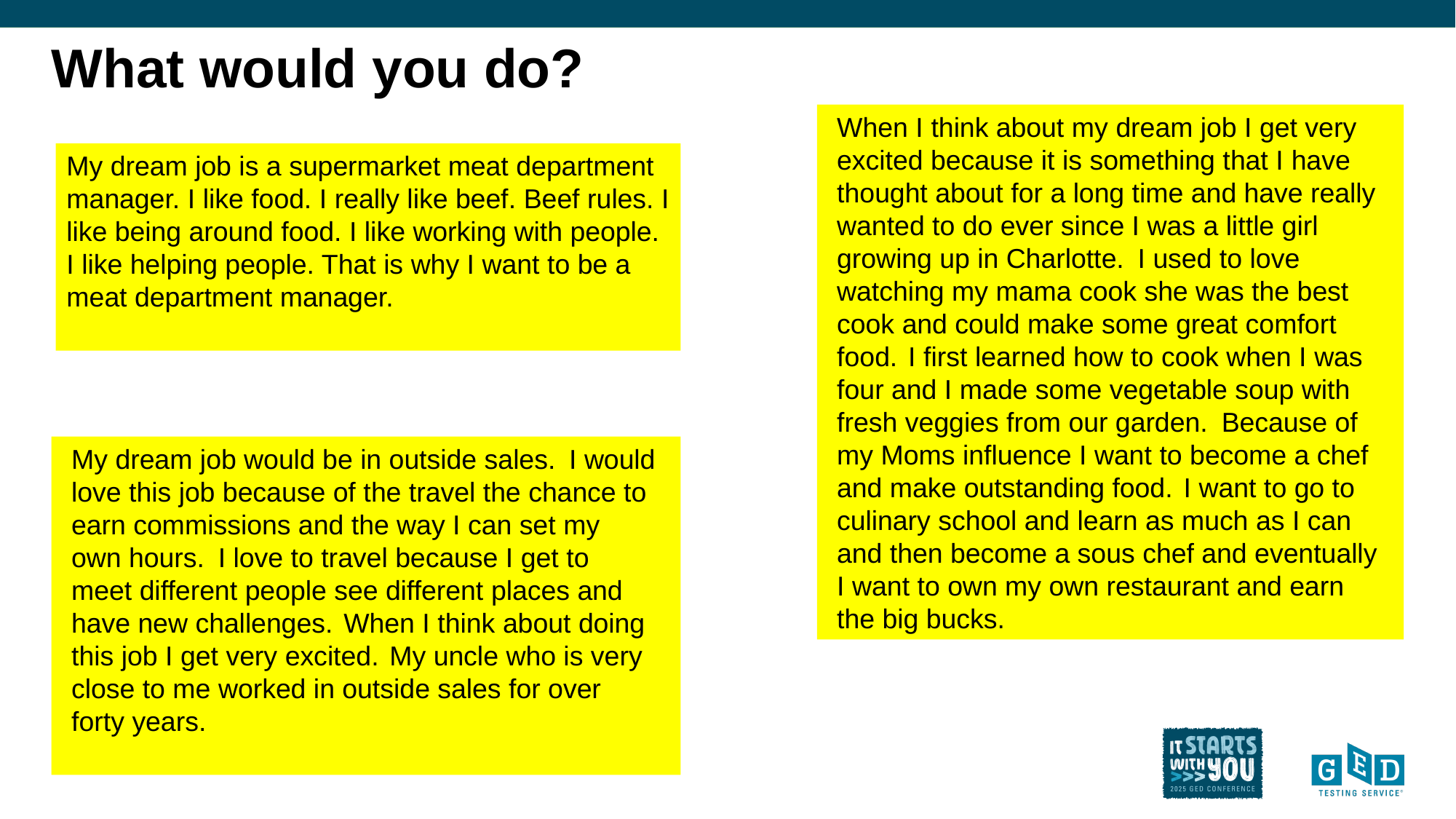

# What would you do?
When I think about my dream job I get very excited because it is something that I have thought about for a long time and have really wanted to do ever since I was a little girl growing up in Charlotte. I used to love watching my mama cook she was the best cook and could make some great comfort food. I first learned how to cook when I was four and I made some vegetable soup with fresh veggies from our garden. Because of my Moms influence I want to become a chef and make outstanding food. I want to go to culinary school and learn as much as I can and then become a sous chef and eventually I want to own my own restaurant and earn the big bucks.
My dream job is a supermarket meat department manager. I like food. I really like beef. Beef rules. I like being around food. I like working with people. I like helping people. That is why I want to be a meat department manager.

My dream job would be in outside sales. I would love this job because of the travel the chance to earn commissions and the way I can set my own hours. I love to travel because I get to meet different people see different places and have new challenges. When I think about doing this job I get very excited. My uncle who is very close to me worked in outside sales for over forty years.